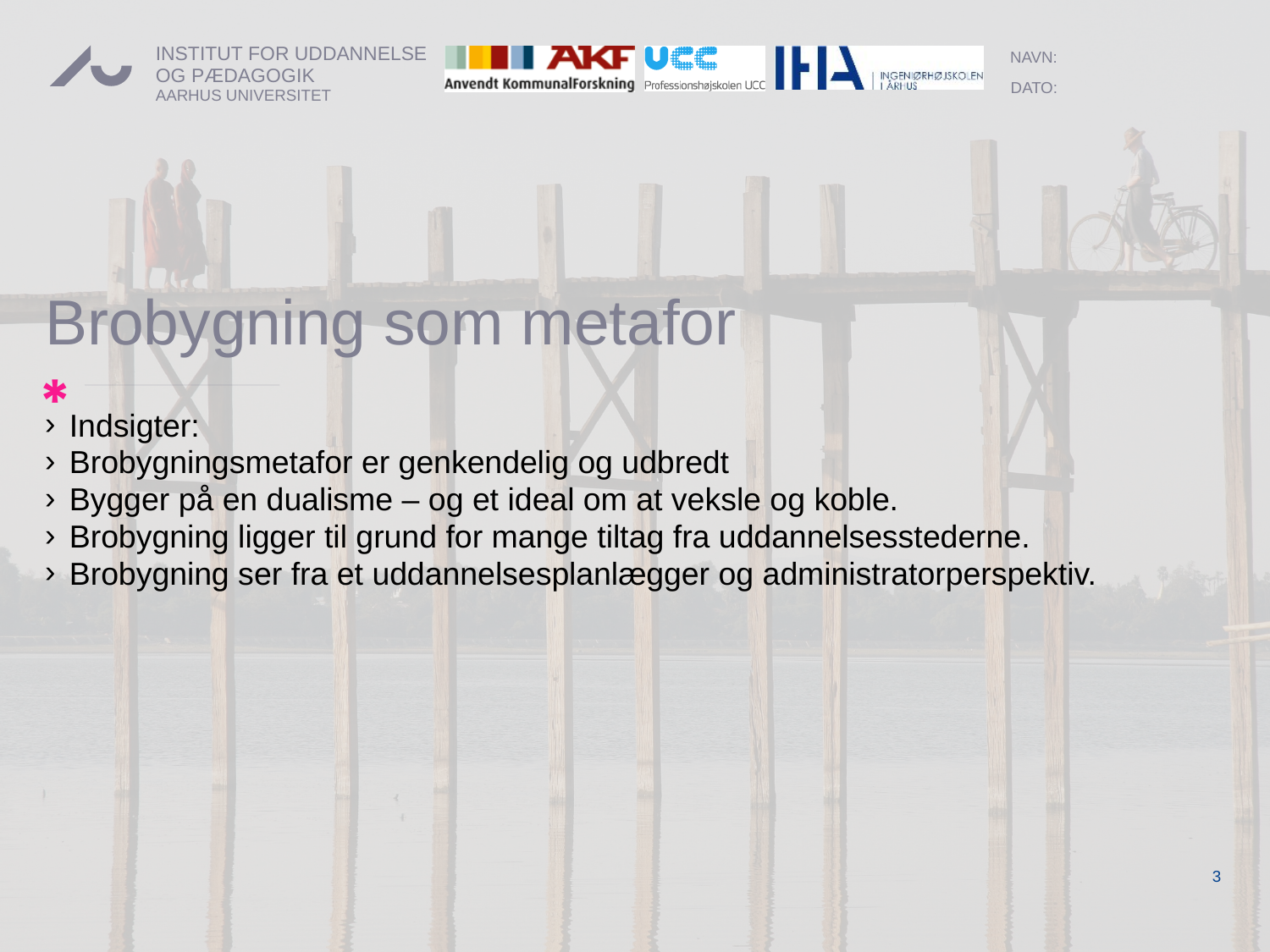

# Brobygning som metafor
Indsigter:
Brobygningsmetafor er genkendelig og udbredt
Bygger på en dualisme – og et ideal om at veksle og koble.
Brobygning ligger til grund for mange tiltag fra uddannelsesstederne.
Brobygning ser fra et uddannelsesplanlægger og administratorperspektiv.

3